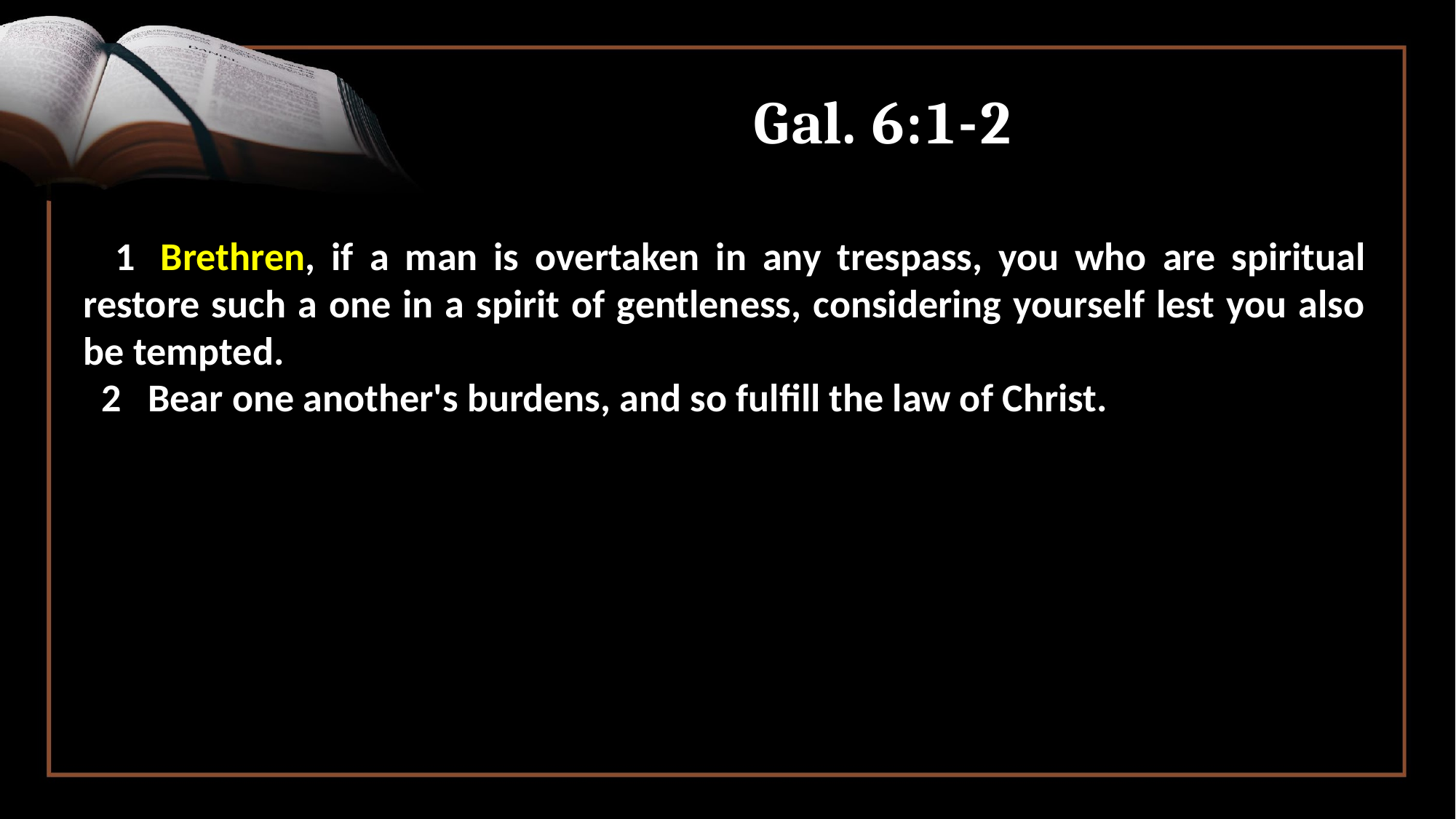

# Gal. 6:1-2

  1  Brethren, if a man is overtaken in any trespass, you who are spiritual restore such a one in a spirit of gentleness, considering yourself lest you also be tempted.
  2   Bear one another's burdens, and so fulfill the law of Christ.